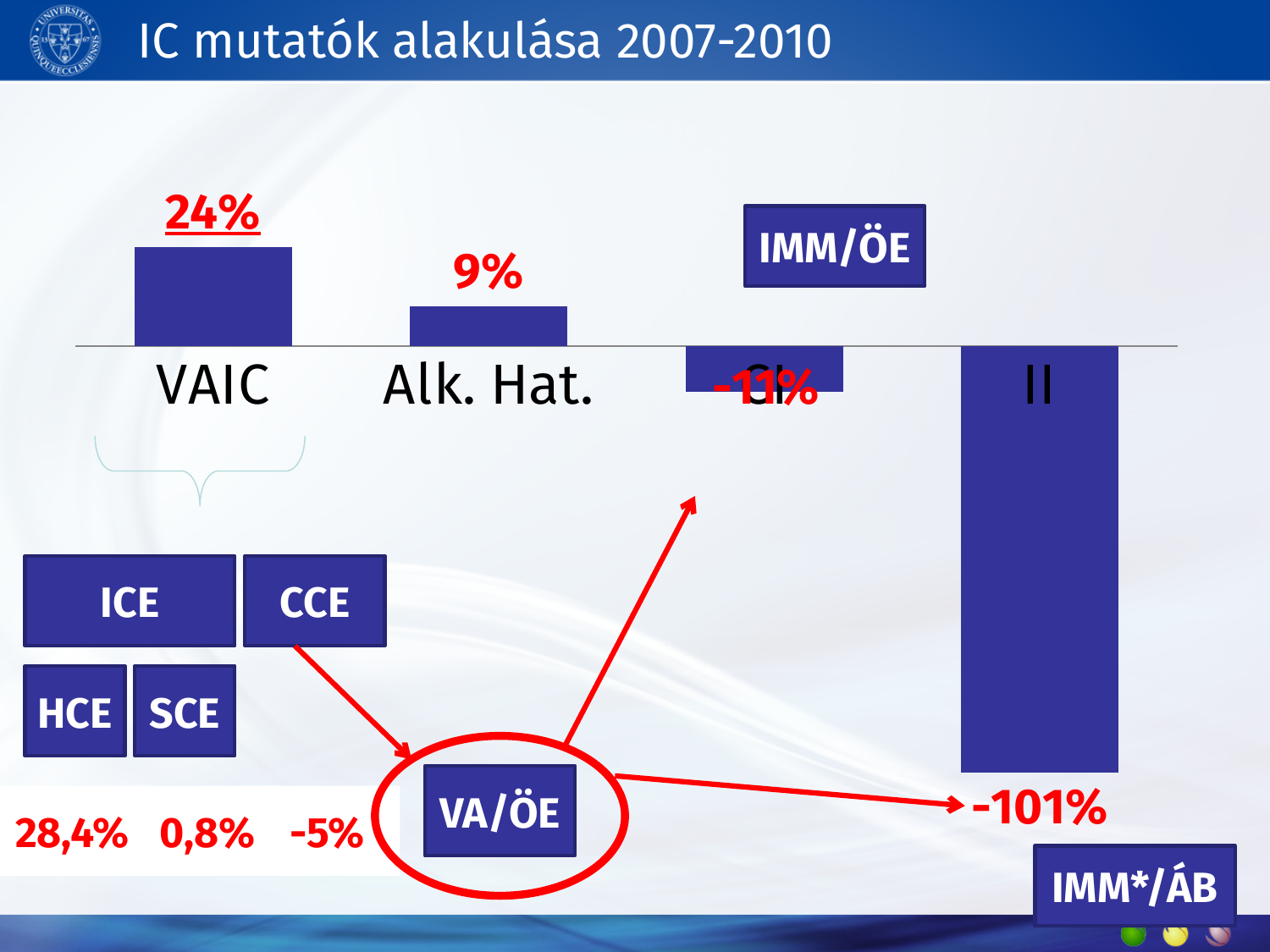

# IC mutatók alakulása 2007-2010

### Chart

| Category |  |
|---|---|
| VAIC | 0.2353707234956161 |
| Alk. Hat. | 0.09451955412613412 |
| CI | -0.10757926491938209 |
| II | -1.0111294153460355 |
IMM/ÖE

ICE
CCE
HCE
SCE

VA/ÖE
28,4%
0,8%
-5%
IMM*/ÁB